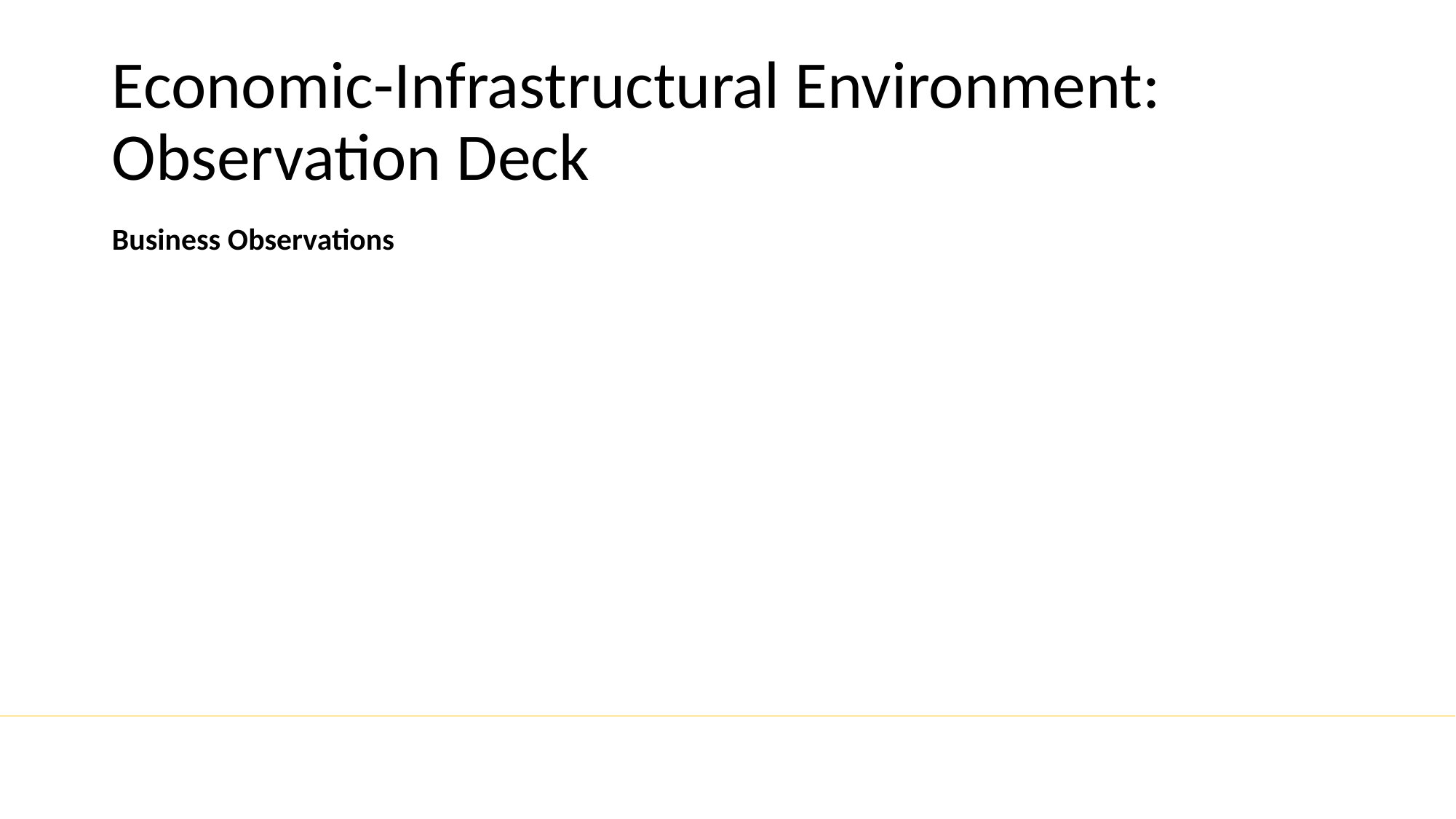

# Economic-Infrastructural Environment: Observation Deck
Business Observations